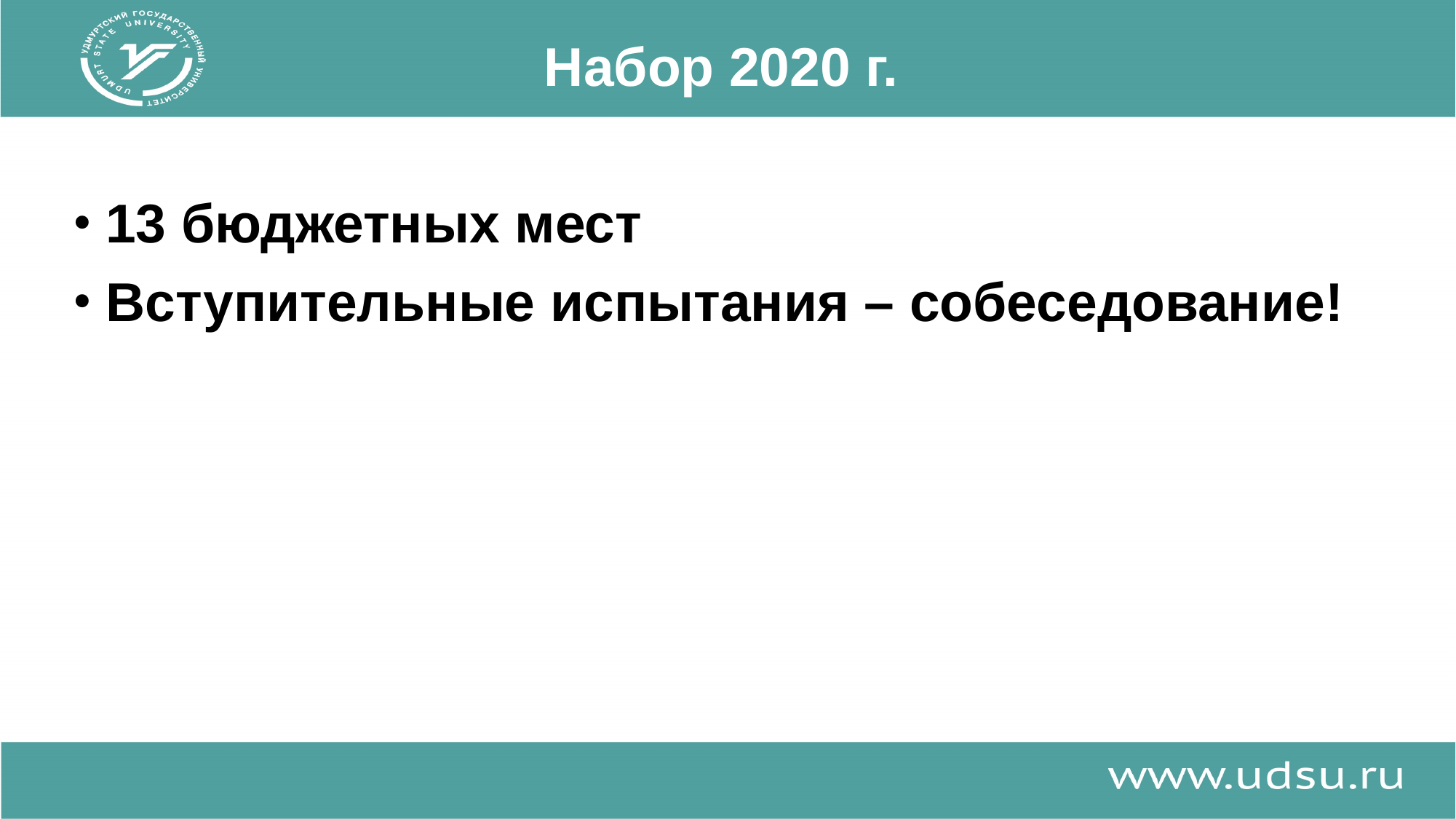

# Набор 2020 г.
13 бюджетных мест
Вступительные испытания – собеседование!